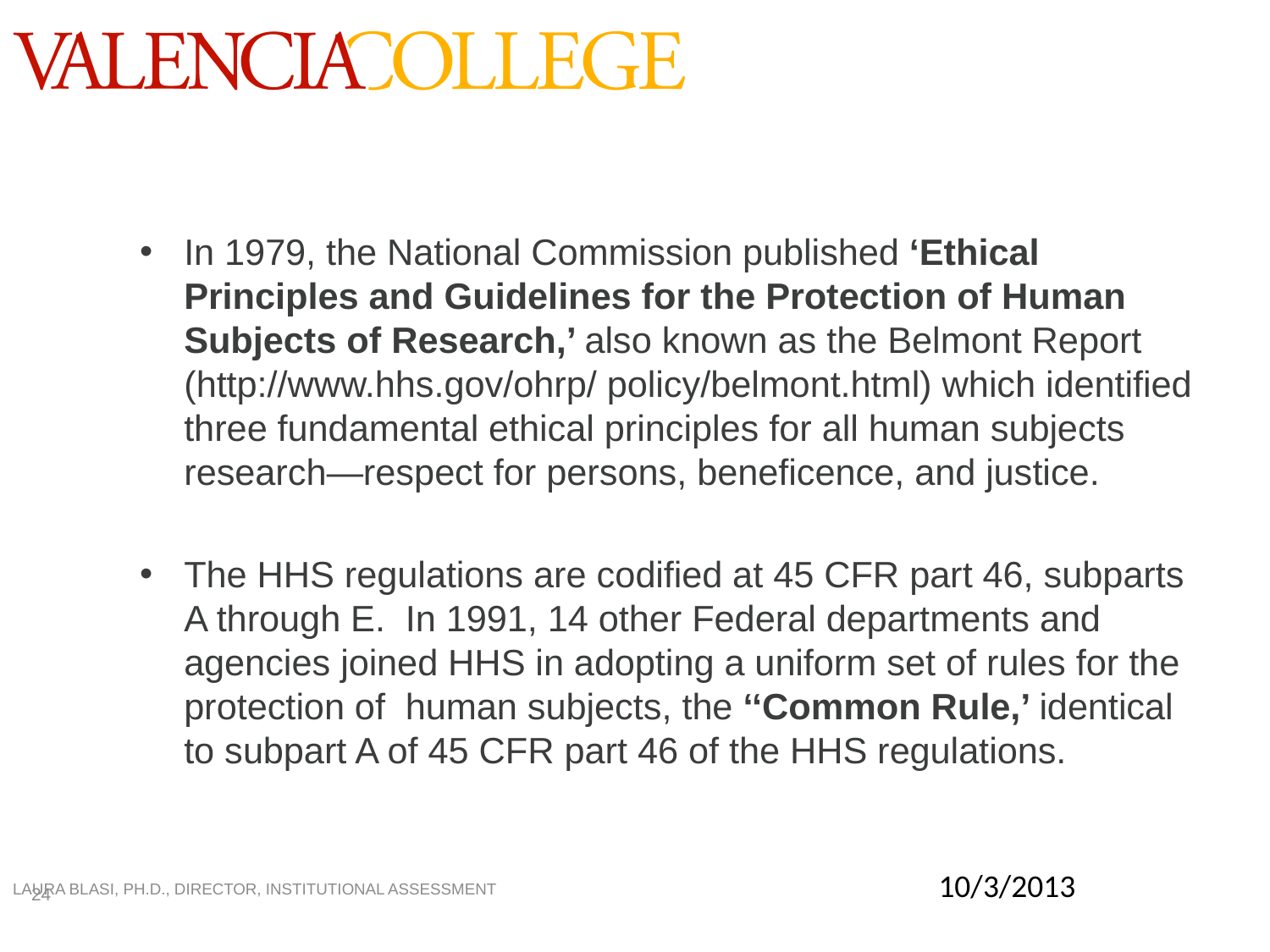

#
In 1979, the National Commission published ‘Ethical Principles and Guidelines for the Protection of Human Subjects of Research,’ also known as the Belmont Report (http://www.hhs.gov/ohrp/ policy/belmont.html) which identified three fundamental ethical principles for all human subjects research—respect for persons, beneficence, and justice.

The HHS regulations are codified at 45 CFR part 46, subparts A through E.  In 1991, 14 other Federal departments and agencies joined HHS in adopting a uniform set of rules for the protection of  human subjects, the ‘‘Common Rule,’ identical to subpart A of 45 CFR part 46 of the HHS regulations.

Laura Blasi, Ph.D., Director, Institutional Assessment
10/3/2013
24